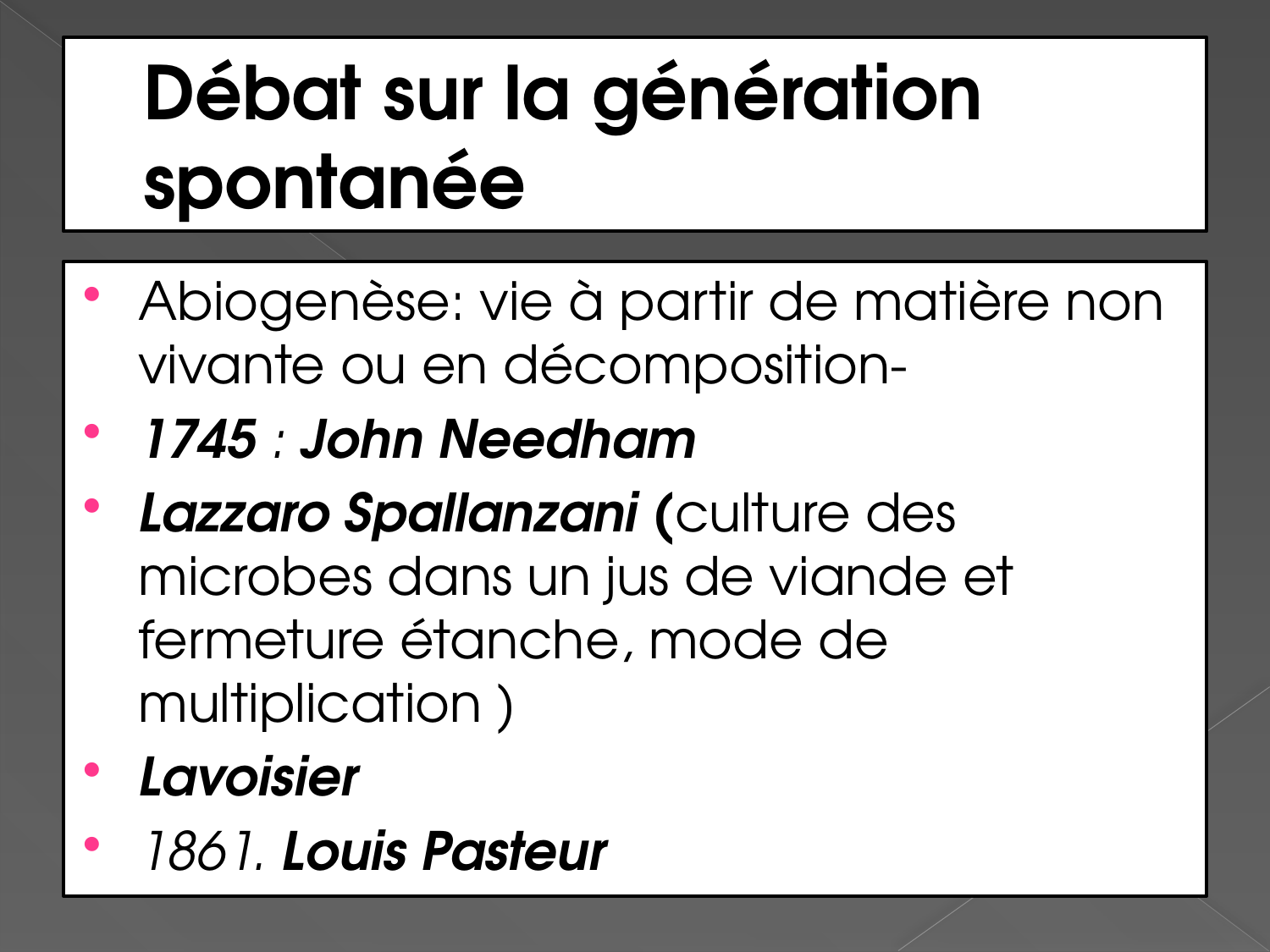

# Débat sur la génération spontanée
Abiogenèse: vie à partir de matière non vivante ou en décomposition-
1745 : John Needham
Lazzaro Spallanzani (culture des microbes dans un jus de viande et fermeture étanche, mode de multiplication )
Lavoisier
1861. Louis Pasteur